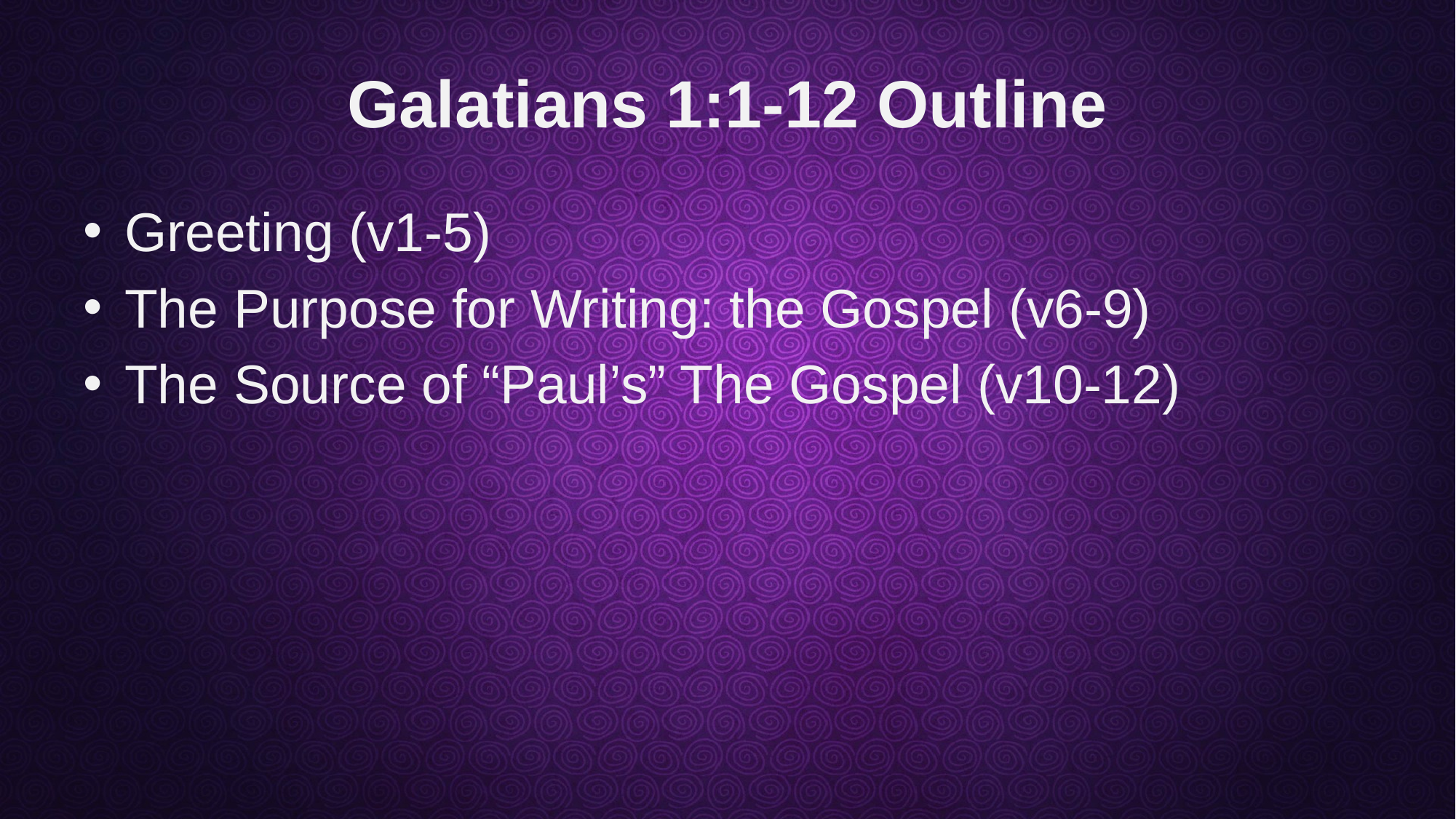

# Galatians 1:1-12 Outline
Greeting (v1-5)
The Purpose for Writing: the Gospel (v6-9)
The Source of “Paul’s” The Gospel (v10-12)